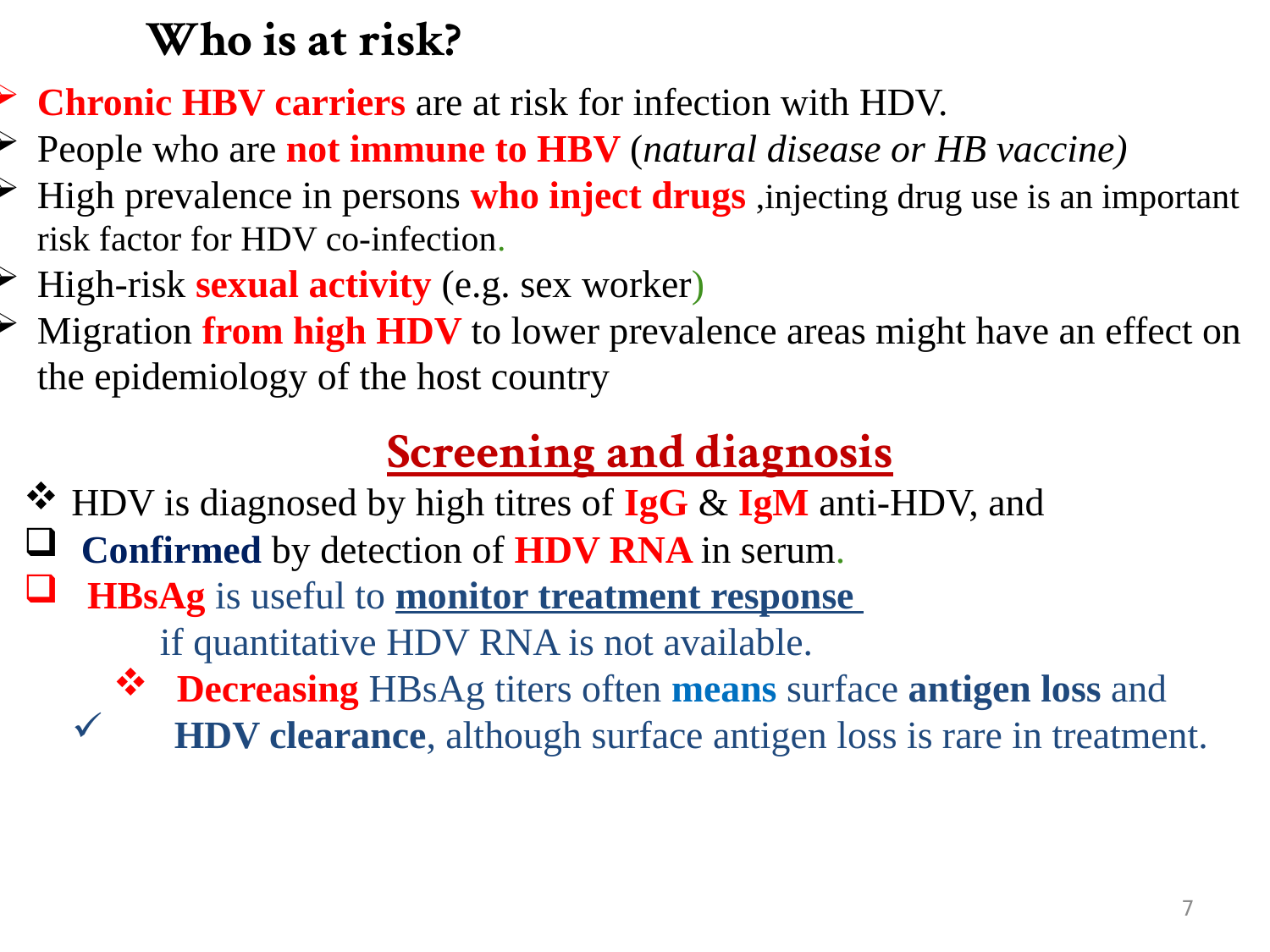

Who is at risk?
Chronic HBV carriers are at risk for infection with HDV.
People who are not immune to HBV (natural disease or HB vaccine)
High prevalence in persons who inject drugs ,injecting drug use is an important risk factor for HDV co-infection.
High-risk sexual activity (e.g. sex worker)
Migration from high HDV to lower prevalence areas might have an effect on the epidemiology of the host country
Screening and diagnosis
HDV is diagnosed by high titres of IgG & IgM anti-HDV, and
 Confirmed by detection of HDV RNA in serum.
HBsAg is useful to monitor treatment response
              if quantitative HDV RNA is not available.
Decreasing HBsAg titers often means surface antigen loss and
    HDV clearance, although surface antigen loss is rare in treatment.
7